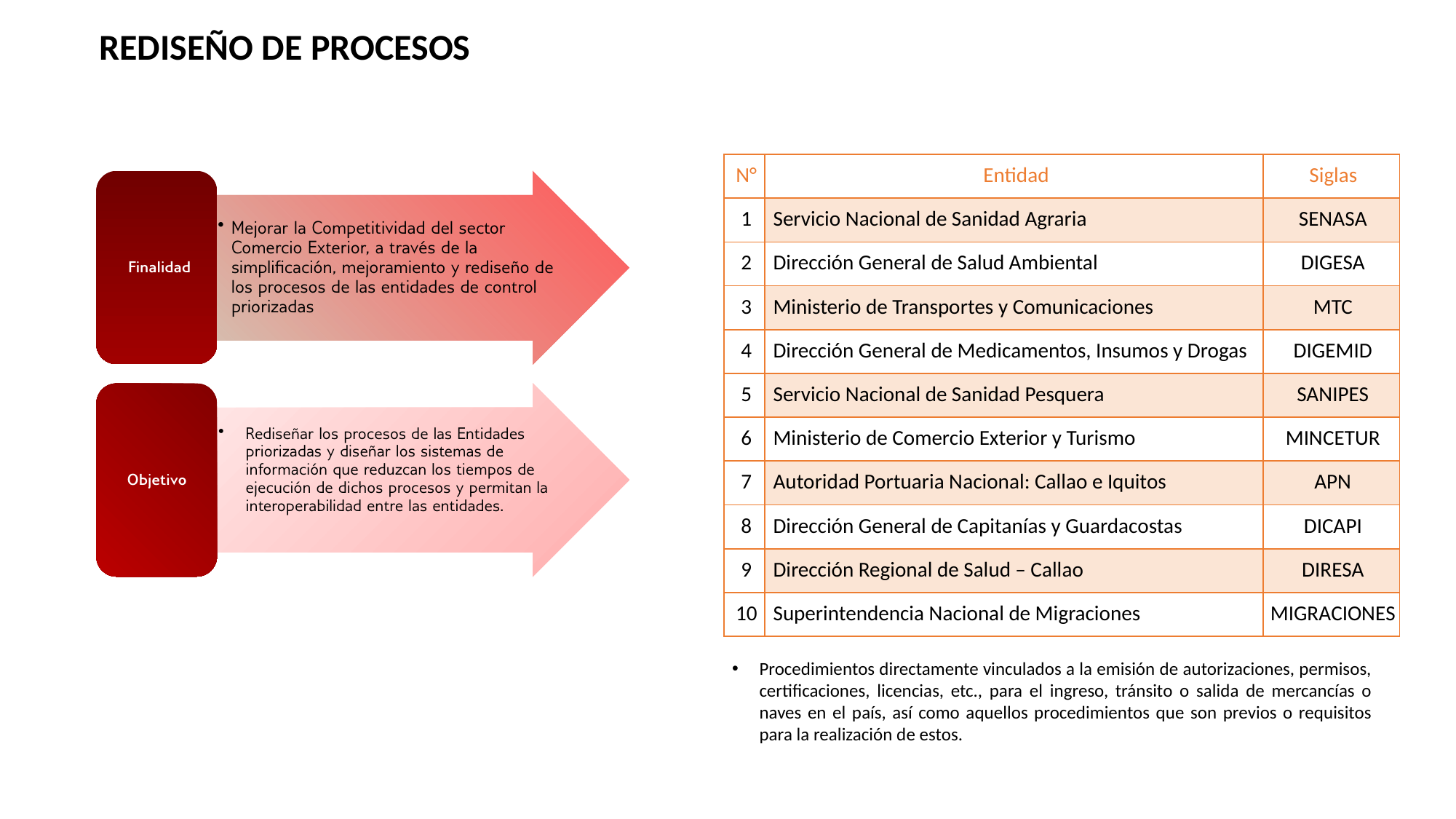

# REDISEÑO DE PROCESOS
| N° | Entidad | Siglas |
| --- | --- | --- |
| 1 | Servicio Nacional de Sanidad Agraria | SENASA |
| 2 | Dirección General de Salud Ambiental | DIGESA |
| 3 | Ministerio de Transportes y Comunicaciones | MTC |
| 4 | Dirección General de Medicamentos, Insumos y Drogas | DIGEMID |
| 5 | Servicio Nacional de Sanidad Pesquera | SANIPES |
| 6 | Ministerio de Comercio Exterior y Turismo | MINCETUR |
| 7 | Autoridad Portuaria Nacional: Callao e Iquitos | APN |
| 8 | Dirección General de Capitanías y Guardacostas | DICAPI |
| 9 | Dirección Regional de Salud – Callao | DIRESA |
| 10 | Superintendencia Nacional de Migraciones | MIGRACIONES |
Mejorar la Competitividad del sector Comercio Exterior, a través de la simplificación, mejoramiento y rediseño de los procesos de las entidades de control priorizadas
Finalidad
Rediseñar los procesos de las Entidades priorizadas y diseñar los sistemas de información que reduzcan los tiempos de ejecución de dichos procesos y permitan la interoperabilidad entre las entidades.

Objetivo
Procedimientos directamente vinculados a la emisión de autorizaciones, permisos, certificaciones, licencias, etc., para el ingreso, tránsito o salida de mercancías o naves en el país, así como aquellos procedimientos que son previos o requisitos para la realización de estos.